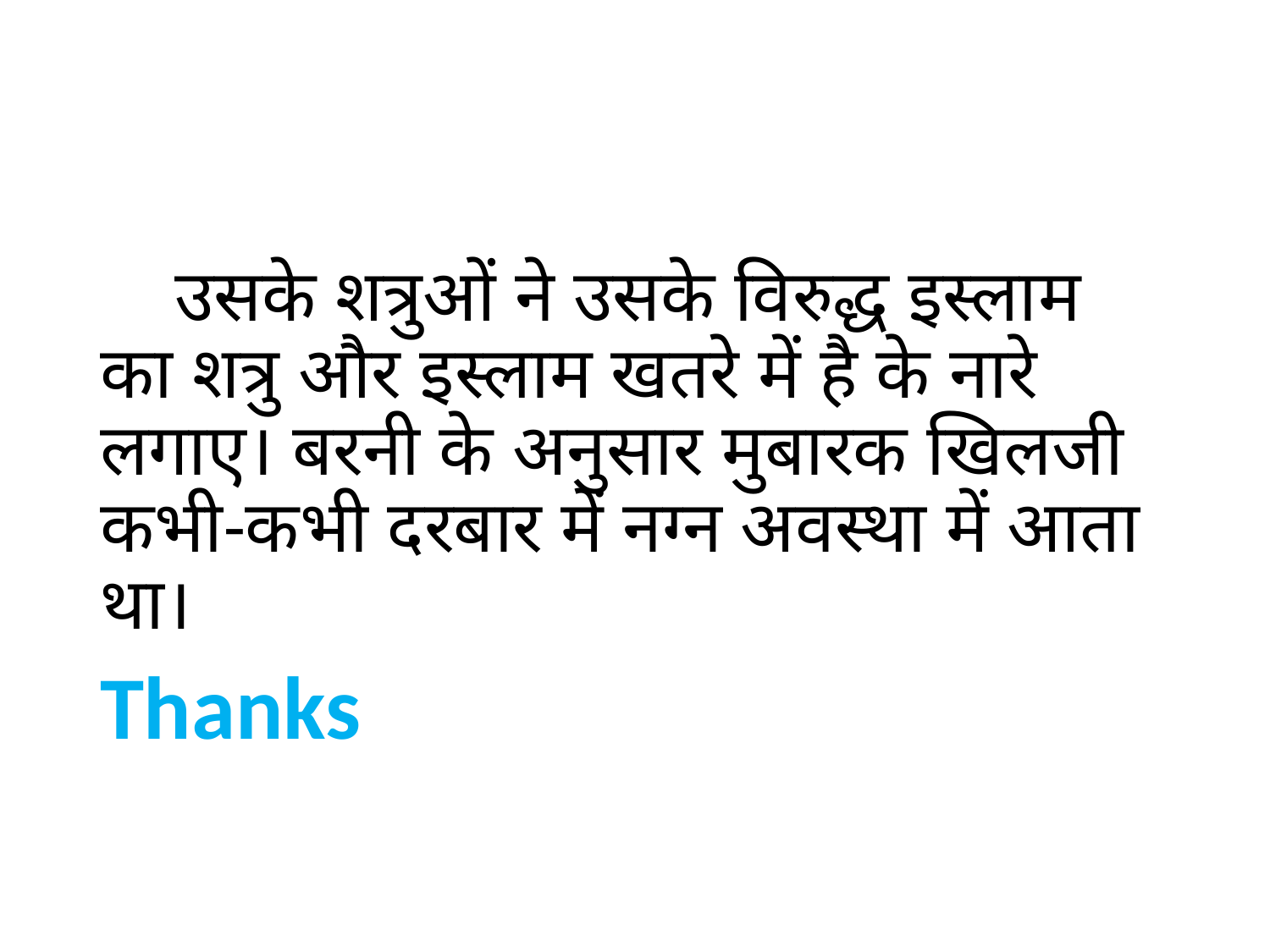

#
    उसके शत्रुओं ने उसके विरुद्ध इस्लाम का शत्रु और इस्लाम खतरे में है के नारे लगाए। बरनी के अनुसार मुबारक खिलजी कभी-कभी दरबार में नग्न अवस्था में आता था।
Thanks